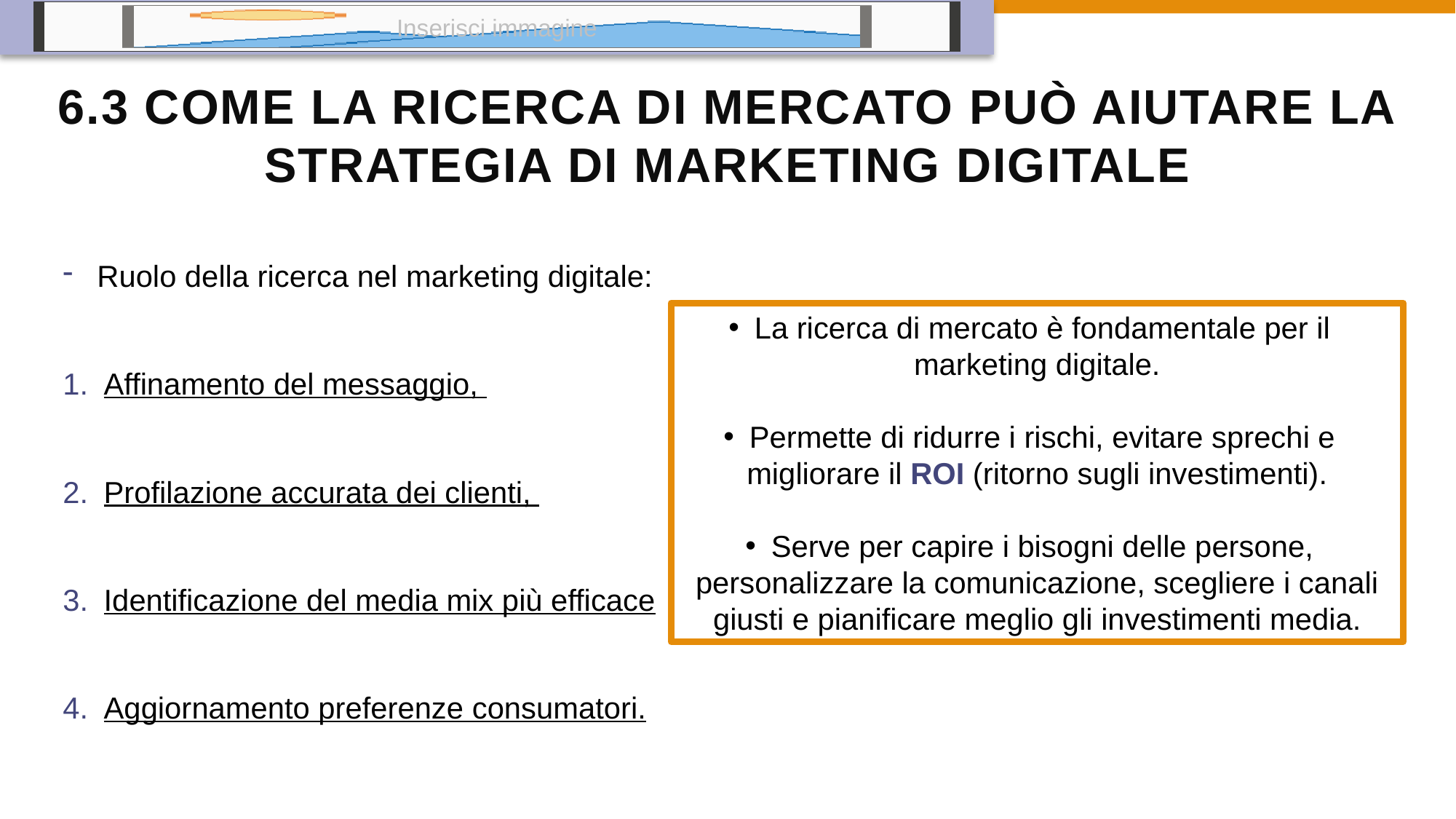

# 6.3 Come la ricerca di mercato può aiutare la strategia di marketing digitale
Ruolo della ricerca nel marketing digitale:

Affinamento del messaggio,

Profilazione accurata dei clienti,

Identificazione del media mix più efficace

Aggiornamento preferenze consumatori.
La ricerca di mercato è fondamentale per il marketing digitale.

Permette di ridurre i rischi, evitare sprechi e migliorare il ROI (ritorno sugli investimenti).

Serve per capire i bisogni delle persone, personalizzare la comunicazione, scegliere i canali giusti e pianificare meglio gli investimenti media.